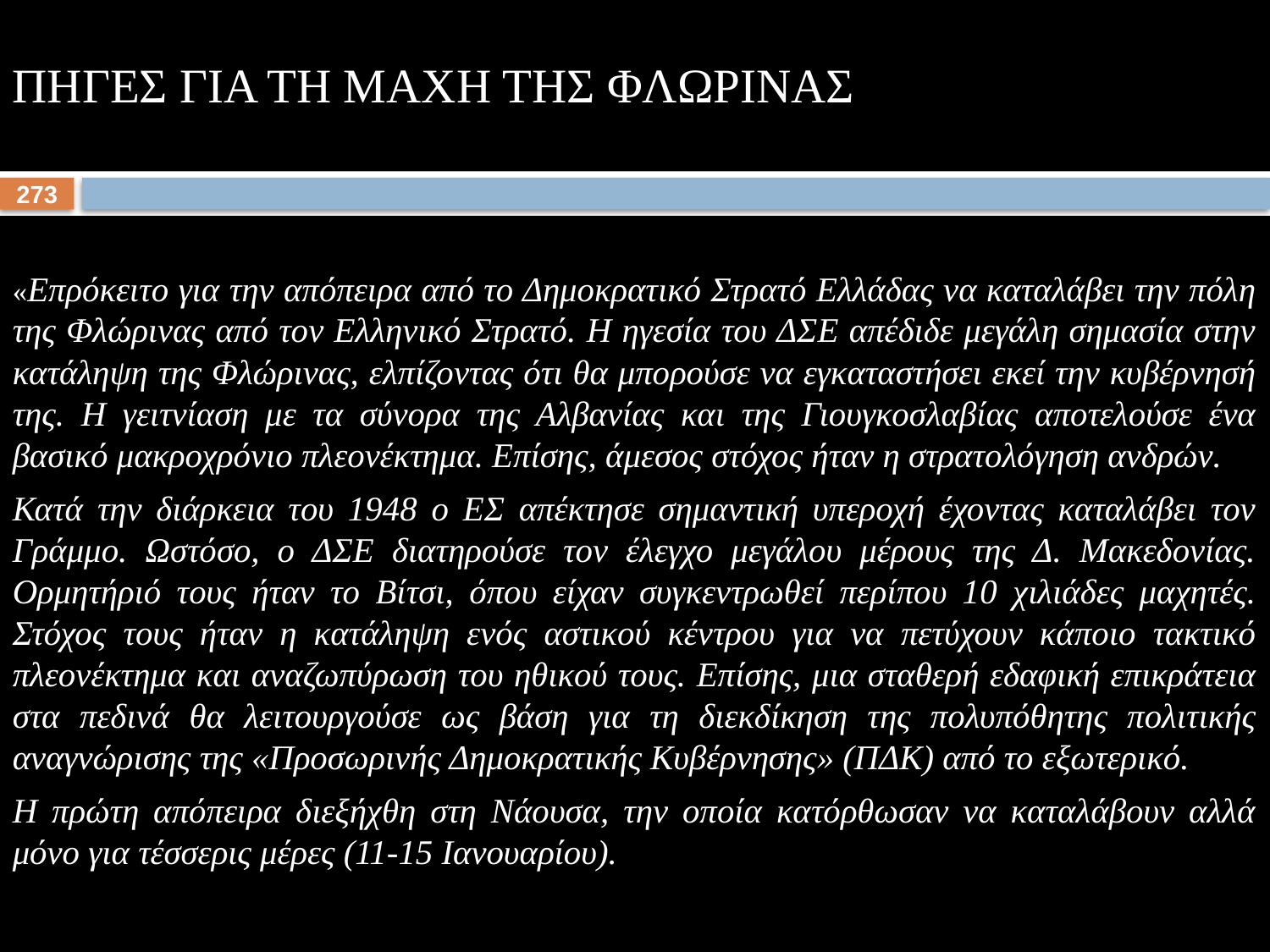

ΠΗΓΕΣ ΓΙΑ ΤΗ ΜΑΧΗ ΤΗΣ ΦΛΩΡΙΝΑΣ

«Επρόκειτο για την απόπειρα από το Δημοκρατικό Στρατό Ελλάδας να καταλάβει την πόλη της Φλώρινας από τον Ελληνικό Στρατό. Η ηγεσία του ΔΣΕ απέδιδε μεγάλη σημασία στην κατάληψη της Φλώρινας, ελπίζοντας ότι θα μπορούσε να εγκαταστήσει εκεί την κυβέρνησή της. Η γειτνίαση με τα σύνορα της Αλβανίας και της Γιουγκοσλαβίας αποτελούσε ένα βασικό μακροχρόνιο πλεονέκτημα. Επίσης, άμεσος στόχος ήταν η στρατολόγηση ανδρών.
Κατά την διάρκεια του 1948 ο ΕΣ απέκτησε σημαντική υπεροχή έχοντας καταλάβει τον Γράμμο. Ωστόσο, ο ΔΣΕ διατηρούσε τον έλεγχο μεγάλου μέρους της Δ. Μακεδονίας. Ορμητήριό τους ήταν το Βίτσι, όπου είχαν συγκεντρωθεί περίπου 10 χιλιάδες μαχητές. Στόχος τους ήταν η κατάληψη ενός αστικού κέντρου για να πετύχουν κάποιο τακτικό πλεονέκτημα και αναζωπύρωση του ηθικού τους. Επίσης, μια σταθερή εδαφική επικράτεια στα πεδινά θα λειτουργούσε ως βάση για τη διεκδίκηση της πολυπόθητης πολιτικής αναγνώρισης της «Προσωρινής Δημοκρατικής Κυβέρνησης» (ΠΔΚ) από το εξωτερικό.
Η πρώτη απόπειρα διεξήχθη στη Νάουσα, την οποία κατόρθωσαν να καταλάβουν αλλά μόνο για τέσσερις μέρες (11-15 Ιανουαρίου).

273